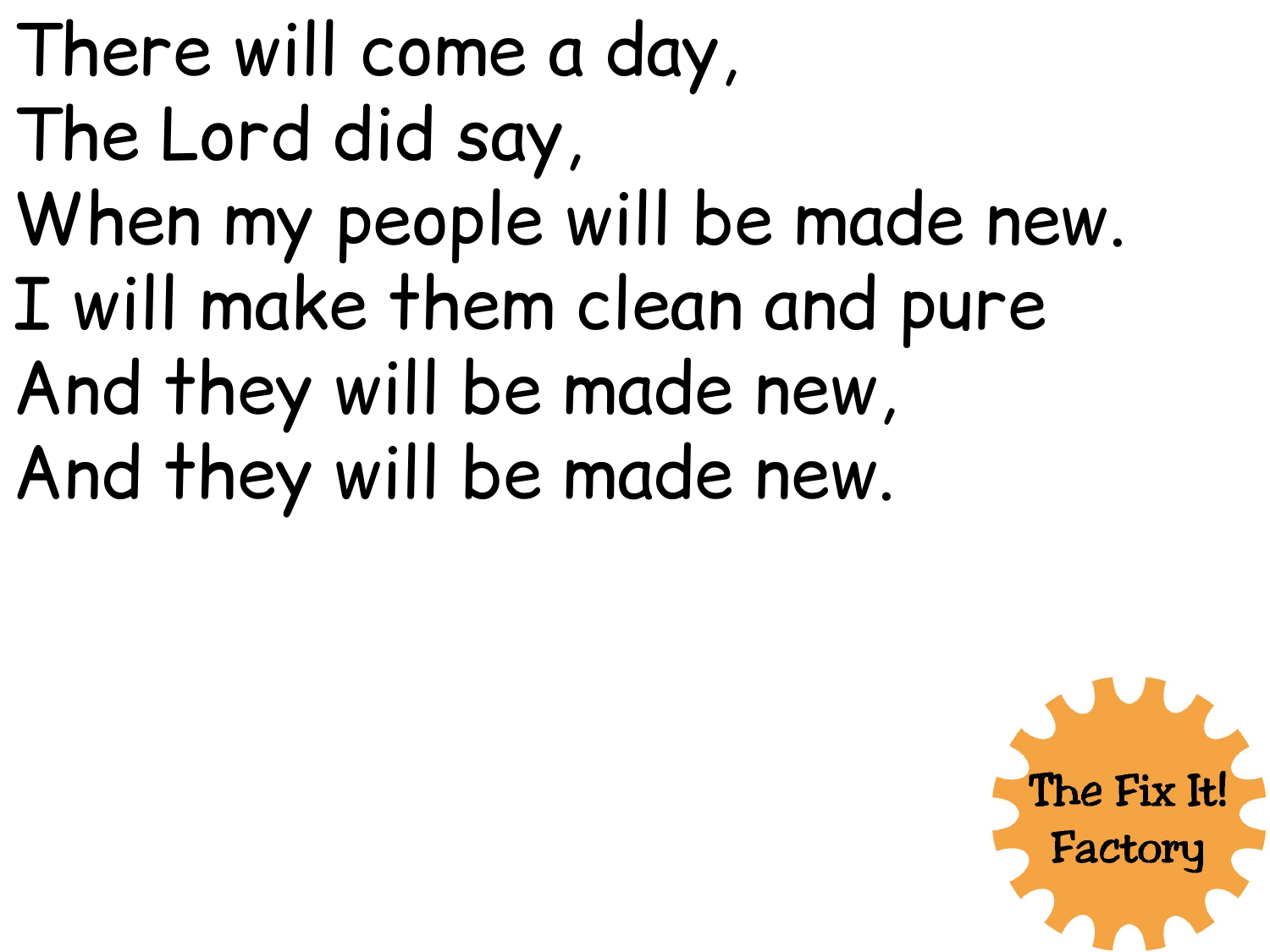

There will come a day,
The Lord did say,
When my people will be made new.
I will make them clean and pure
And they will be made new,
And they will be made new.